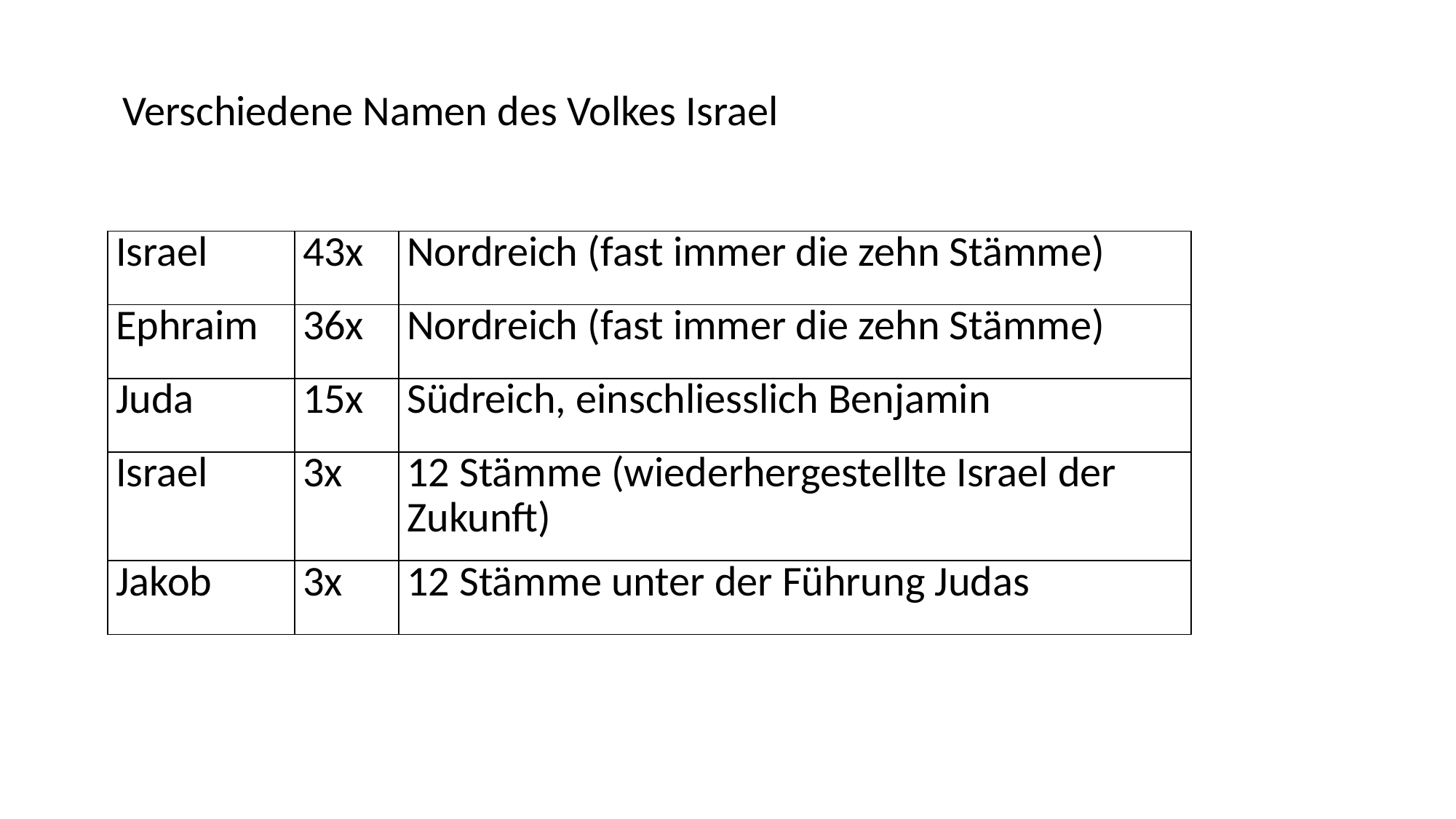

Verschiedene Namen des Volkes Israel
| Israel | 43x | Nordreich (fast immer die zehn Stämme) |
| --- | --- | --- |
| Ephraim | 36x | Nordreich (fast immer die zehn Stämme) |
| Juda | 15x | Südreich, einschliesslich Benjamin |
| Israel | 3x | 12 Stämme (wiederhergestellte Israel der Zukunft) |
| Jakob | 3x | 12 Stämme unter der Führung Judas |